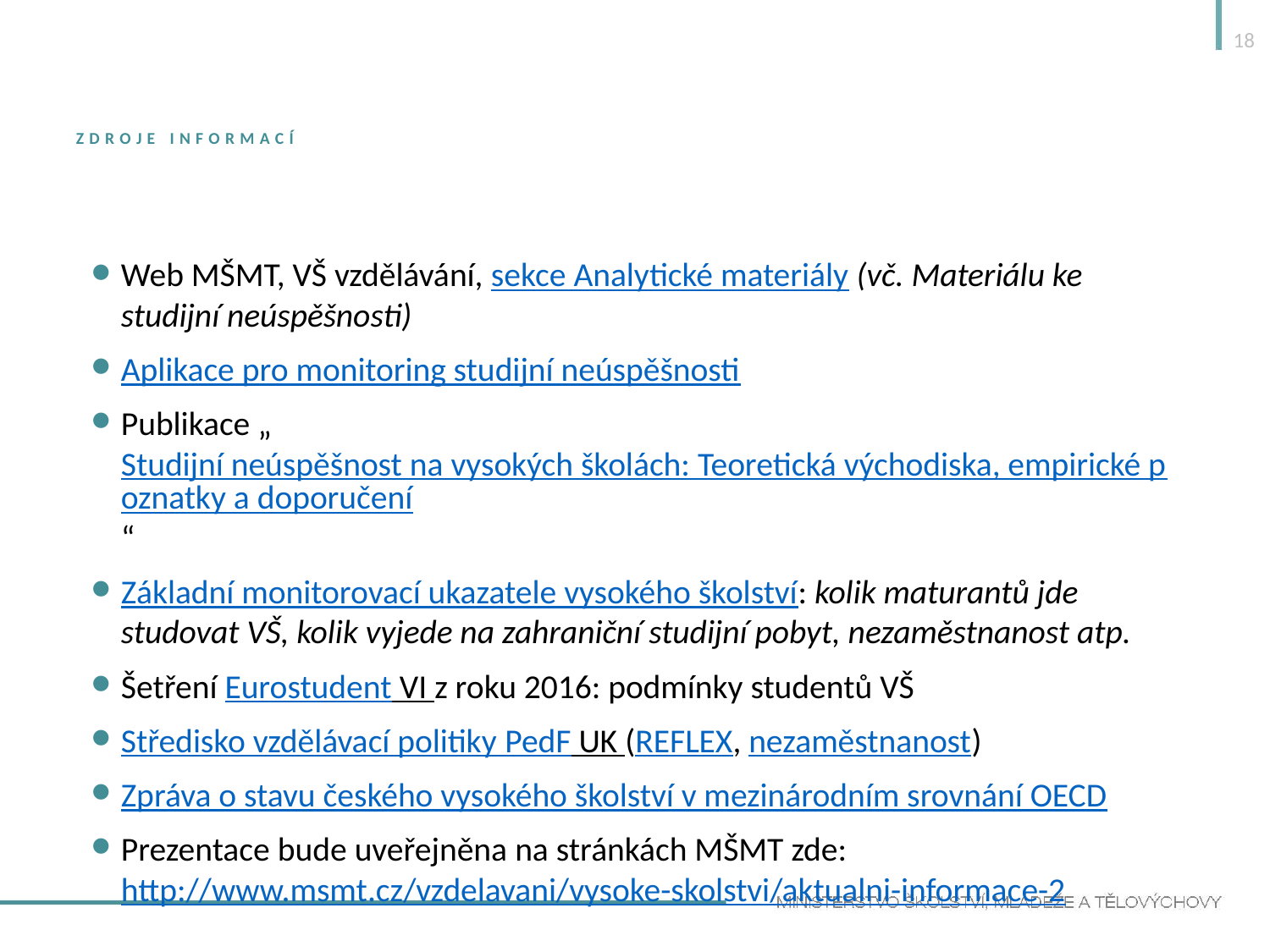

18
# Zdroje informací
Web MŠMT, VŠ vzdělávání, sekce Analytické materiály (vč. Materiálu ke studijní neúspěšnosti)
Aplikace pro monitoring studijní neúspěšnosti
Publikace „Studijní neúspěšnost na vysokých školách: Teoretická východiska, empirické poznatky a doporučení“
Základní monitorovací ukazatele vysokého školství: kolik maturantů jde studovat VŠ, kolik vyjede na zahraniční studijní pobyt, nezaměstnanost atp.
Šetření Eurostudent VI z roku 2016: podmínky studentů VŠ
Středisko vzdělávací politiky PedF UK (REFLEX, nezaměstnanost)
Zpráva o stavu českého vysokého školství v mezinárodním srovnání OECD
Prezentace bude uveřejněna na stránkách MŠMT zde: http://www.msmt.cz/vzdelavani/vysoke-skolstvi/aktualni-informace-2